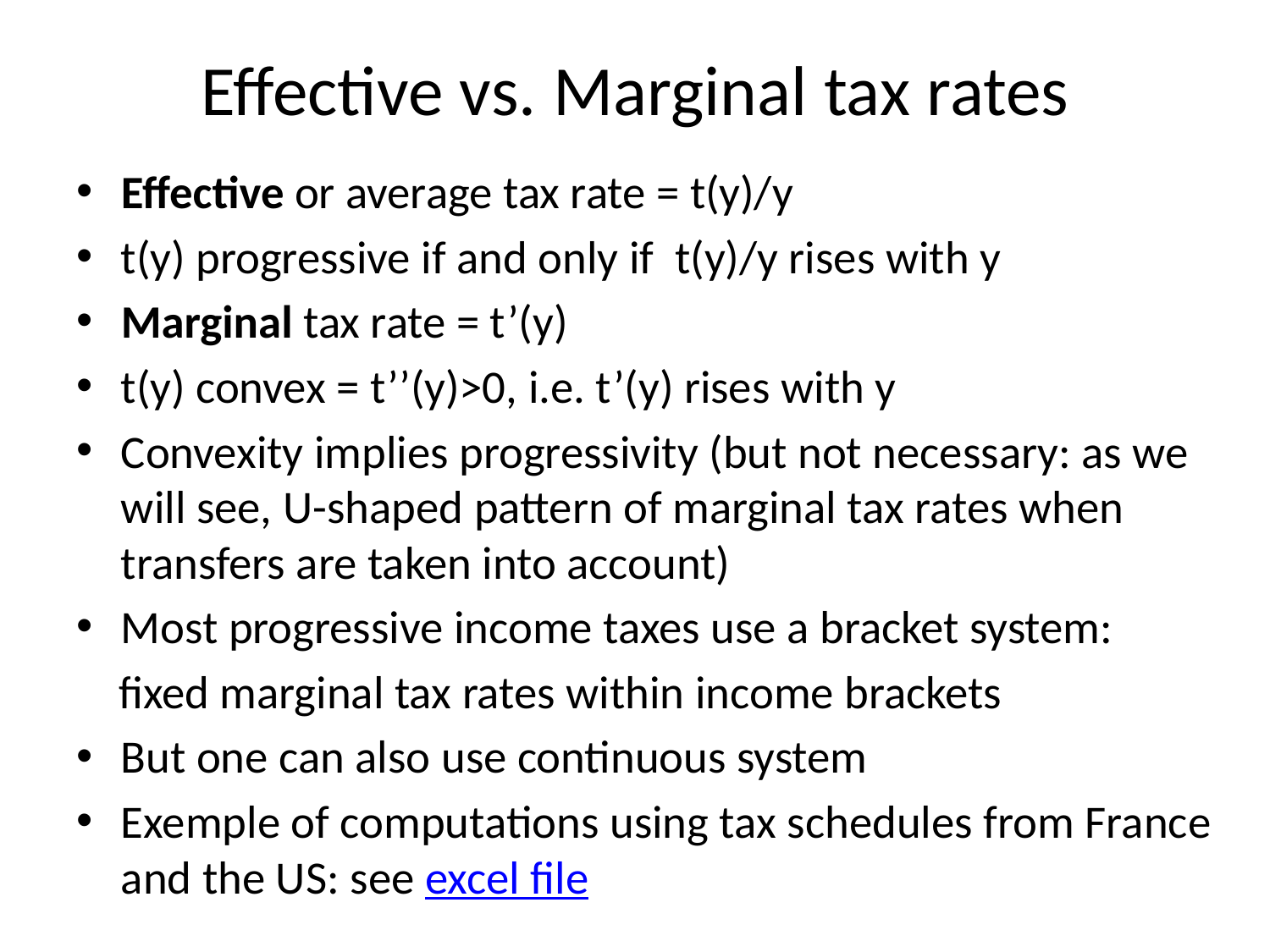

# Effective vs. Marginal tax rates
Effective or average tax rate = t(y)/y
t(y) progressive if and only if  t(y)/y rises with y
Marginal tax rate = t’(y)
t(y) convex = t’’(y)>0, i.e. t’(y) rises with y
Convexity implies progressivity (but not necessary: as we will see, U-shaped pattern of marginal tax rates when transfers are taken into account)
Most progressive income taxes use a bracket system:
    fixed marginal tax rates within income brackets
But one can also use continuous system
Exemple of computations using tax schedules from France and the US: see excel file